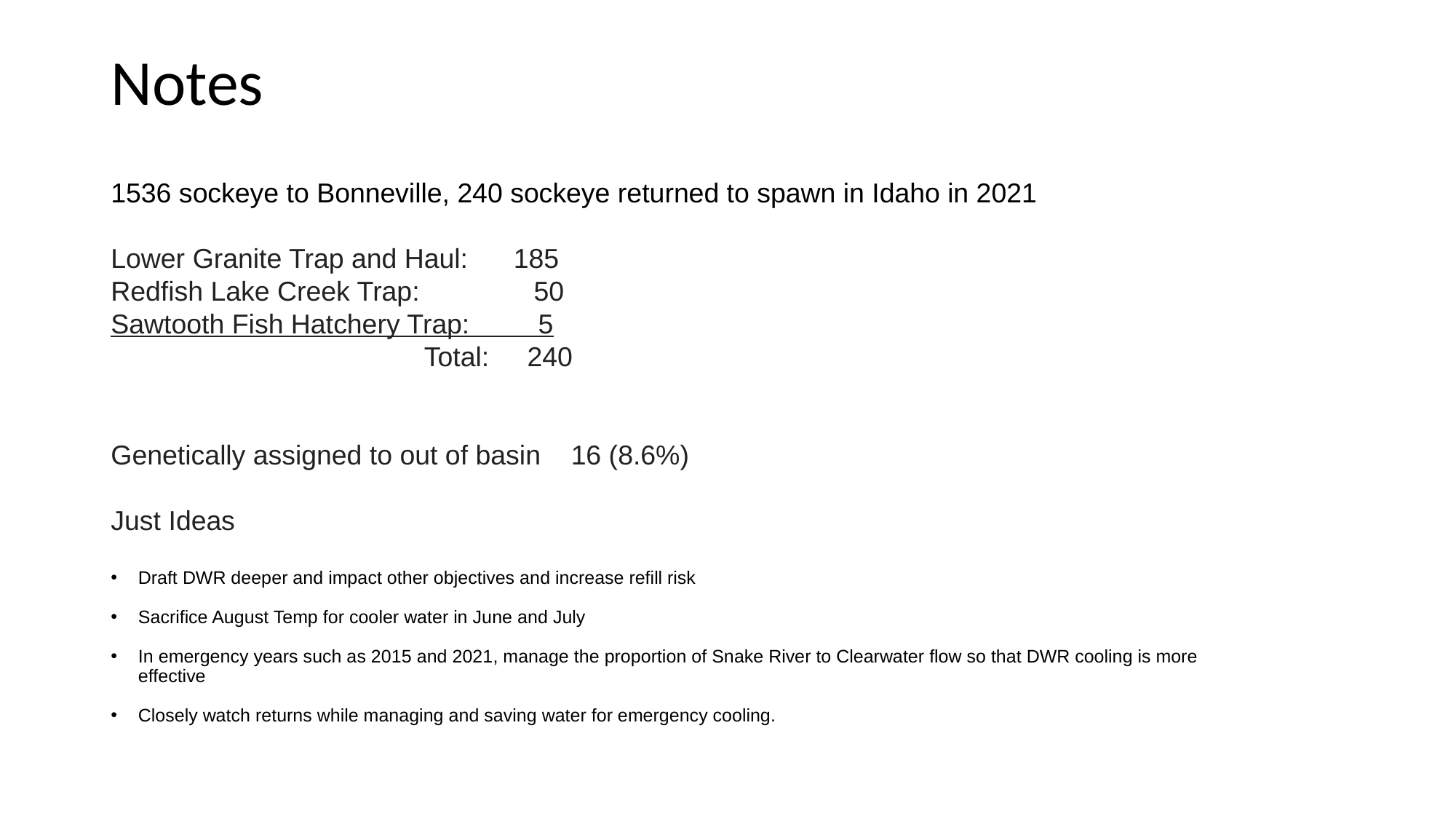

# Notes
1536 sockeye to Bonneville, 240 sockeye returned to spawn in Idaho in 2021

Lower Granite Trap and Haul:      185
Redfish Lake Creek Trap:               50
Sawtooth Fish Hatchery Trap:         5
                                         Total:     240

Genetically assigned to out of basin    16 (8.6%)

Just Ideas

Draft DWR deeper and impact other objectives and increase refill risk

Sacrifice August Temp for cooler water in June and July

In emergency years such as 2015 and 2021, manage the proportion of Snake River to Clearwater flow so that DWR cooling is more effective

Closely watch returns while managing and saving water for emergency cooling.